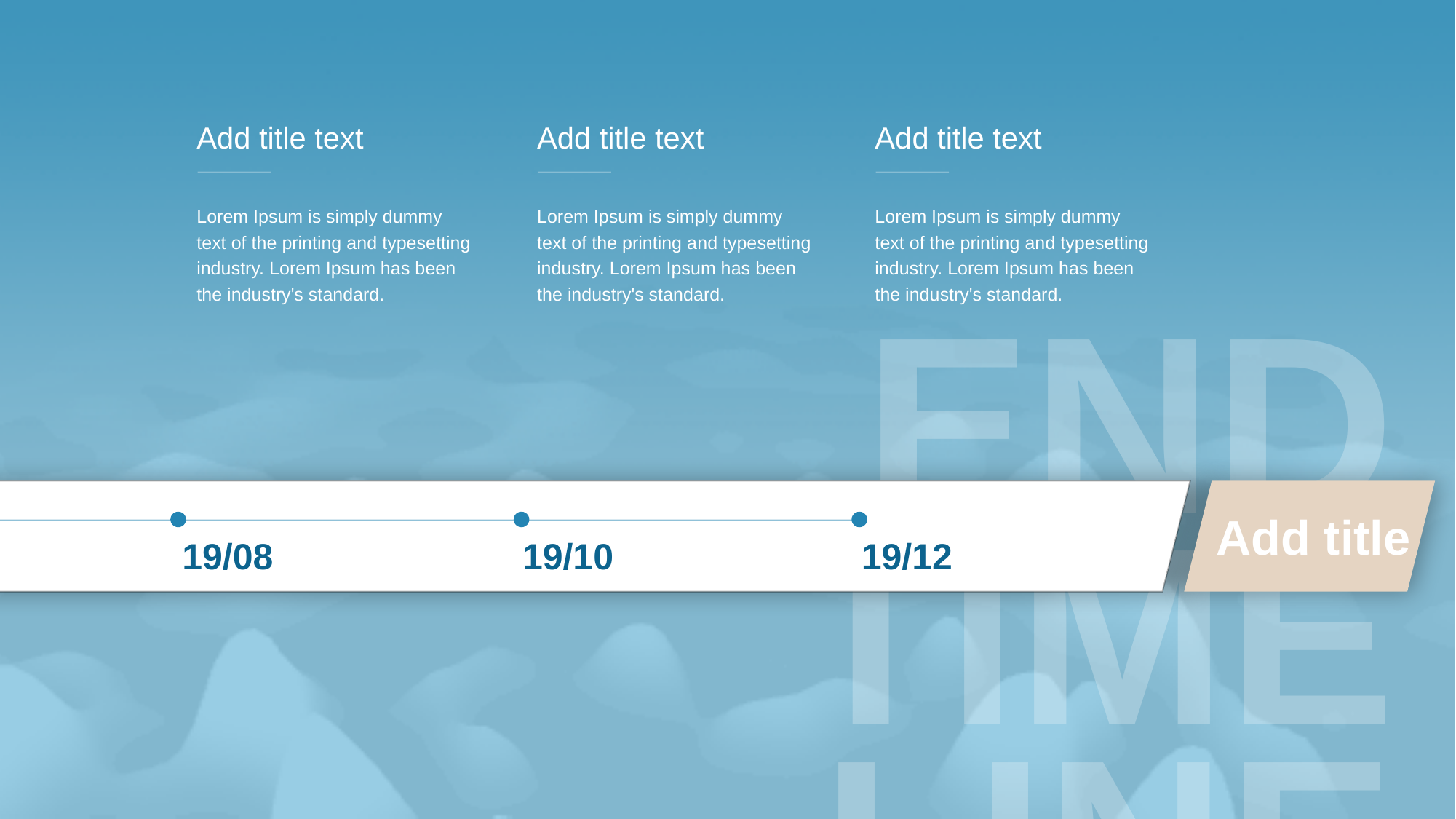

Add title text
Lorem Ipsum is simply dummy text of the printing and typesetting industry. Lorem Ipsum has been the industry's standard.
Add title text
Lorem Ipsum is simply dummy text of the printing and typesetting industry. Lorem Ipsum has been the industry's standard.
Add title text
Lorem Ipsum is simply dummy text of the printing and typesetting industry. Lorem Ipsum has been the industry's standard.
END
TIME LINE

Add title

19/08
19/10
19/12